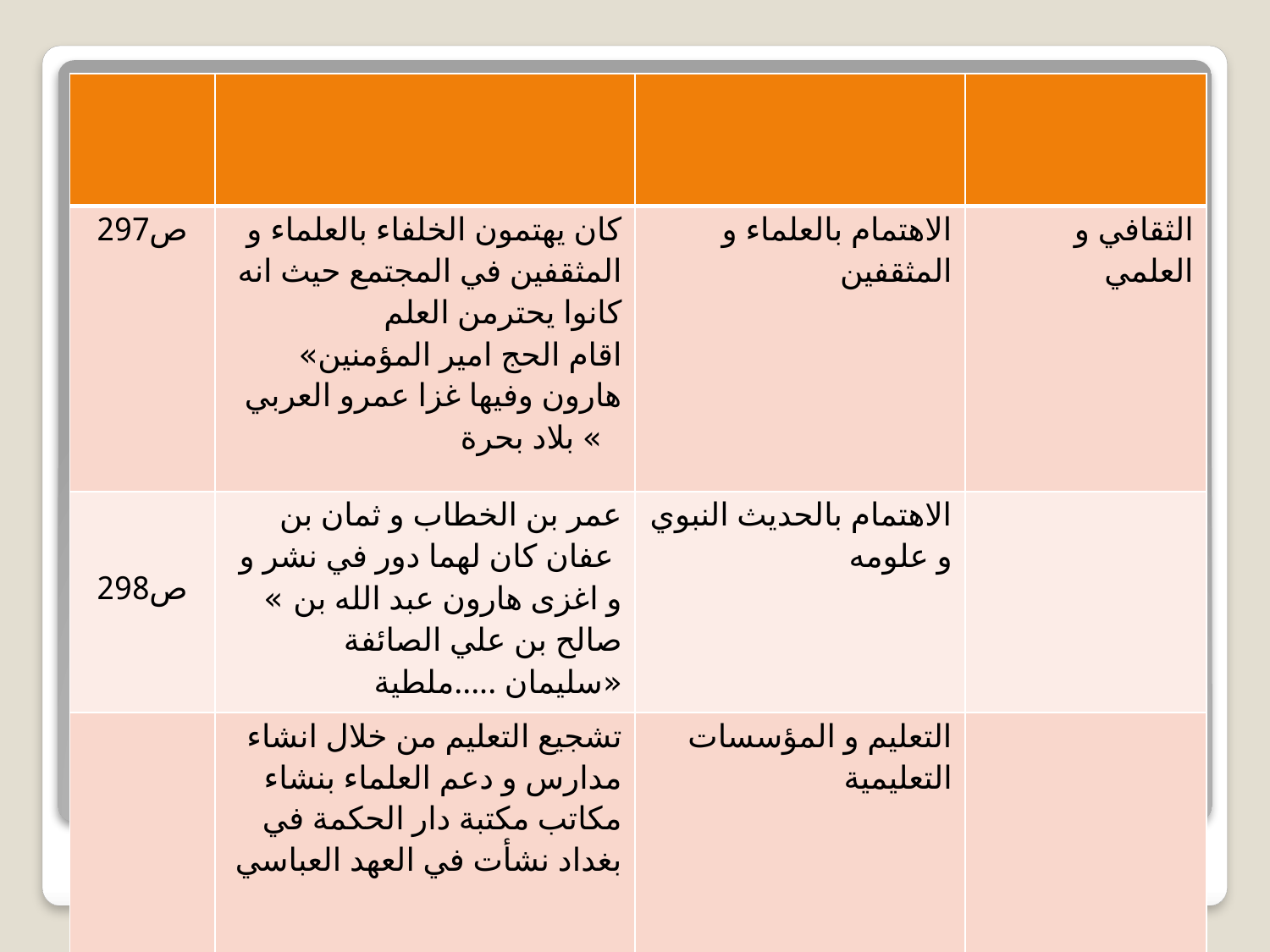

|  |  |  |  |
| --- | --- | --- | --- |
| ص297 | كان يهتمون الخلفاء بالعلماء و المثقفين في المجتمع حيث انه كانوا يحترمن العلم «اقام الحج امير المؤمنين هارون وفيها غزا عمرو العربي بلاد بحرة « | الاهتمام بالعلماء و المثقفين | الثقافي و العلمي |
| ص298 | عمر بن الخطاب و ثمان بن عفان كان لهما دور في نشر و « و اغزى هارون عبد الله بن صالح بن علي الصائفة سليمان .....ملطية» | الاهتمام بالحديث النبوي و علومه |  |
|  | تشجيع التعليم من خلال انشاء مدارس و دعم العلماء بنشاء مكاتب مكتبة دار الحكمة في بغداد نشأت في العهد العباسي | التعليم و المؤسسات التعليمية |  |
#